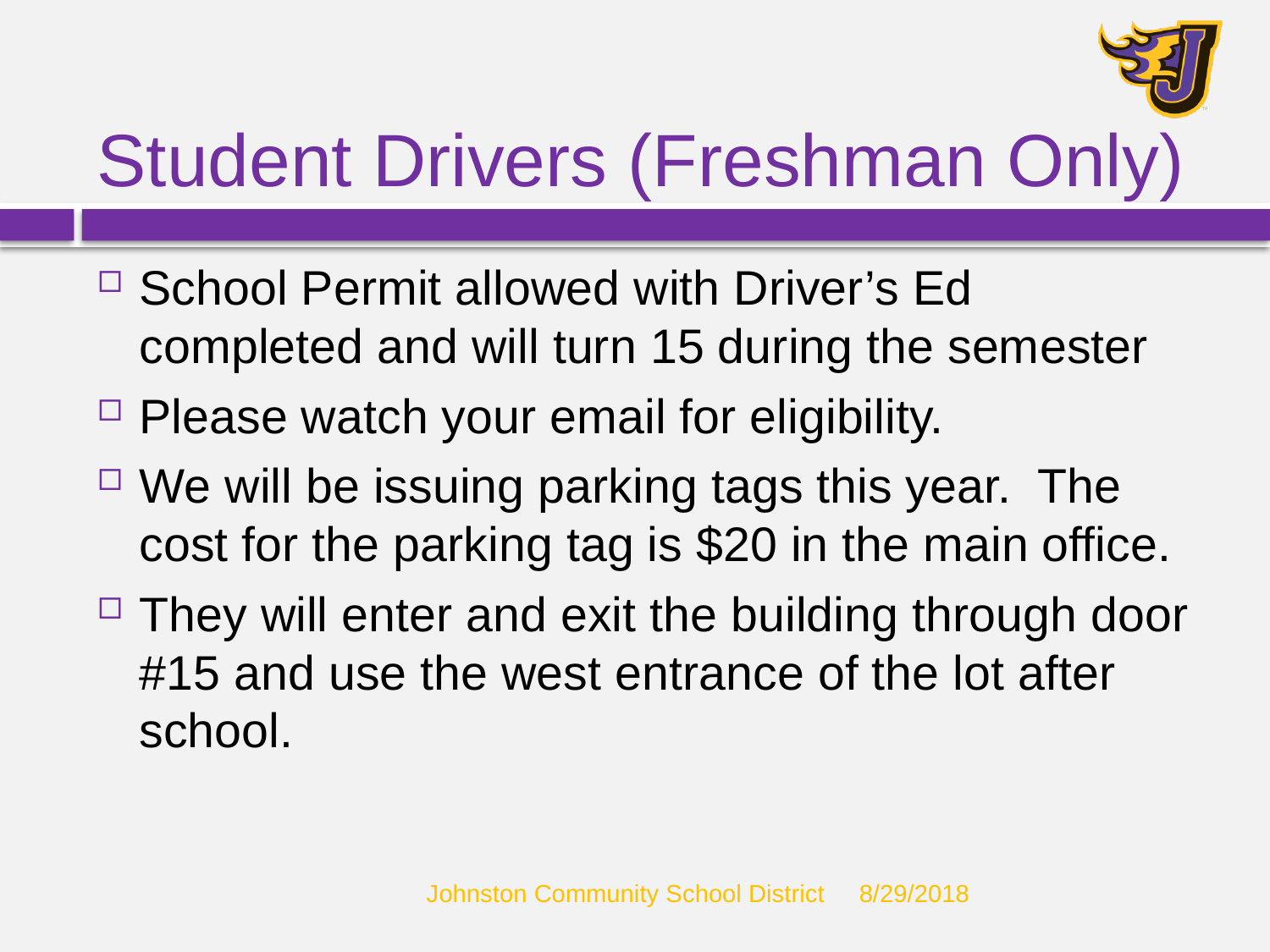

# Student Drivers (Freshman Only)
School Permit allowed with Driver’s Ed completed and will turn 15 during the semester
Please watch your email for eligibility.
We will be issuing parking tags this year.  The cost for the parking tag is $20 in the main office.
They will enter and exit the building through door #15 and use the west entrance of the lot after school.

Johnston Community School District
8/29/2018